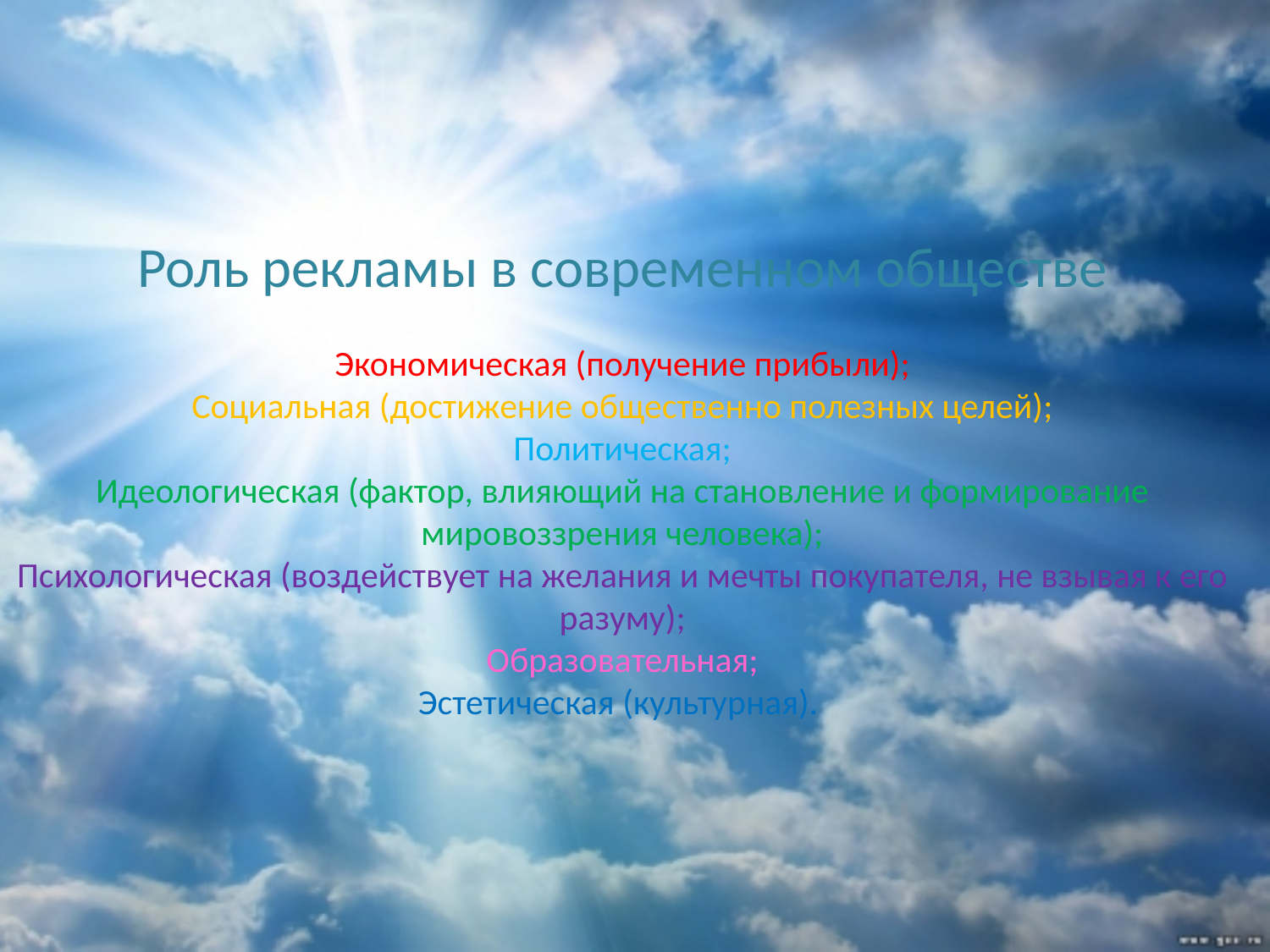

# Роль рекламы в современном обществе Экономическая (получение прибыли); Социальная (достижение общественно полезных целей); Политическая; Идеологическая (фактор, влияющий на становление и формирование мировоззрения человека); Психологическая (воздействует на желания и мечты покупателя, не взывая к его разуму); Образовательная; Эстетическая (культурная).